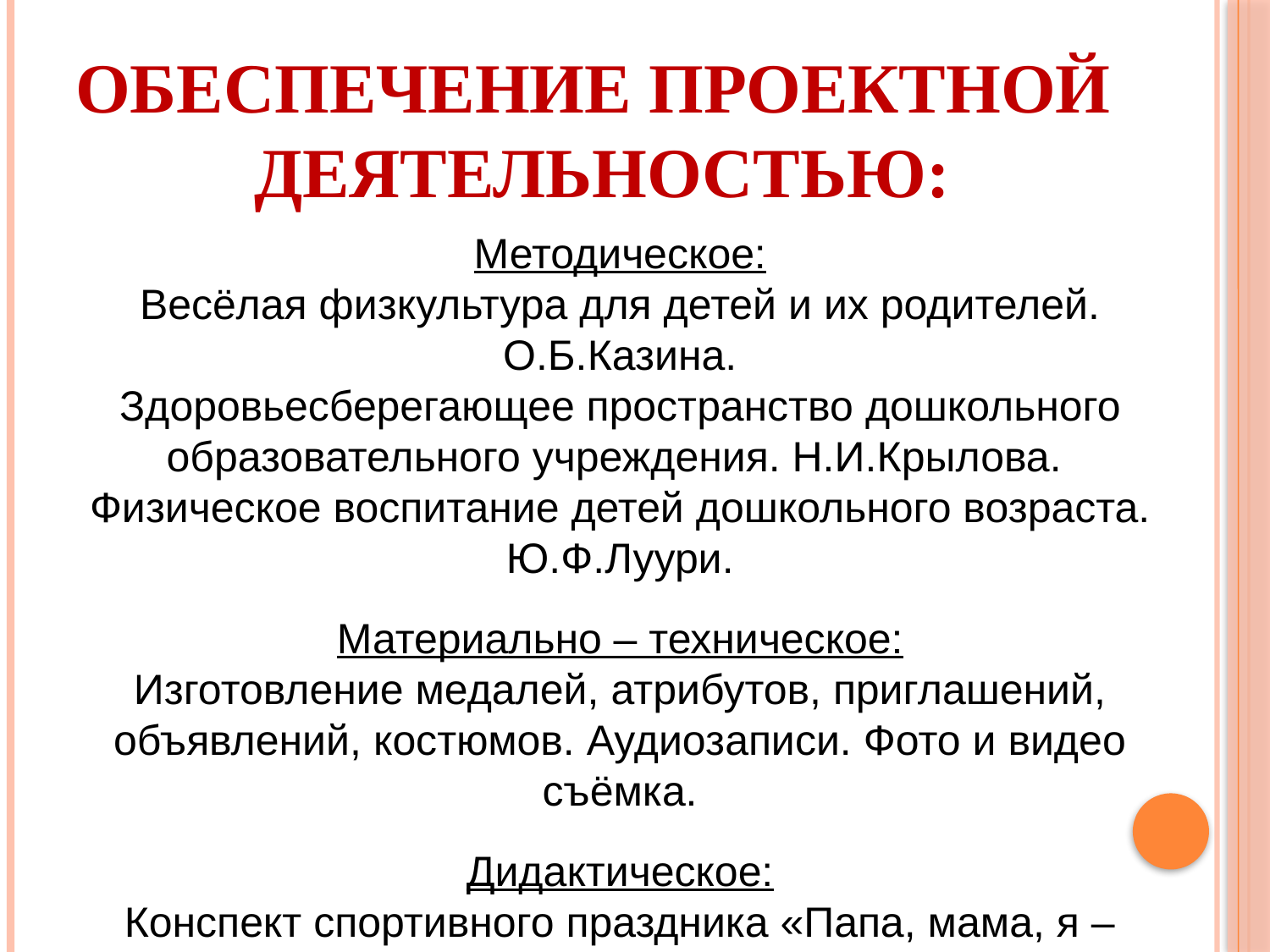

ОБЕСПЕЧЕНИЕ ПРОЕКТНОЙ
ДЕЯТЕЛЬНОСТЬЮ:
Методическое:
Весёлая физкультура для детей и их родителей. О.Б.Казина.
Здоровьесберегающее пространство дошкольного образовательного учреждения. Н.И.Крылова.
Физическое воспитание детей дошкольного возраста. Ю.Ф.Луури.

Материально – техническое:
Изготовление медалей, атрибутов, приглашений, объявлений, костюмов. Аудиозаписи. Фото и видео съёмка.

Дидактическое:
Конспект спортивного праздника «Папа, мама, я – спортивная семья!»